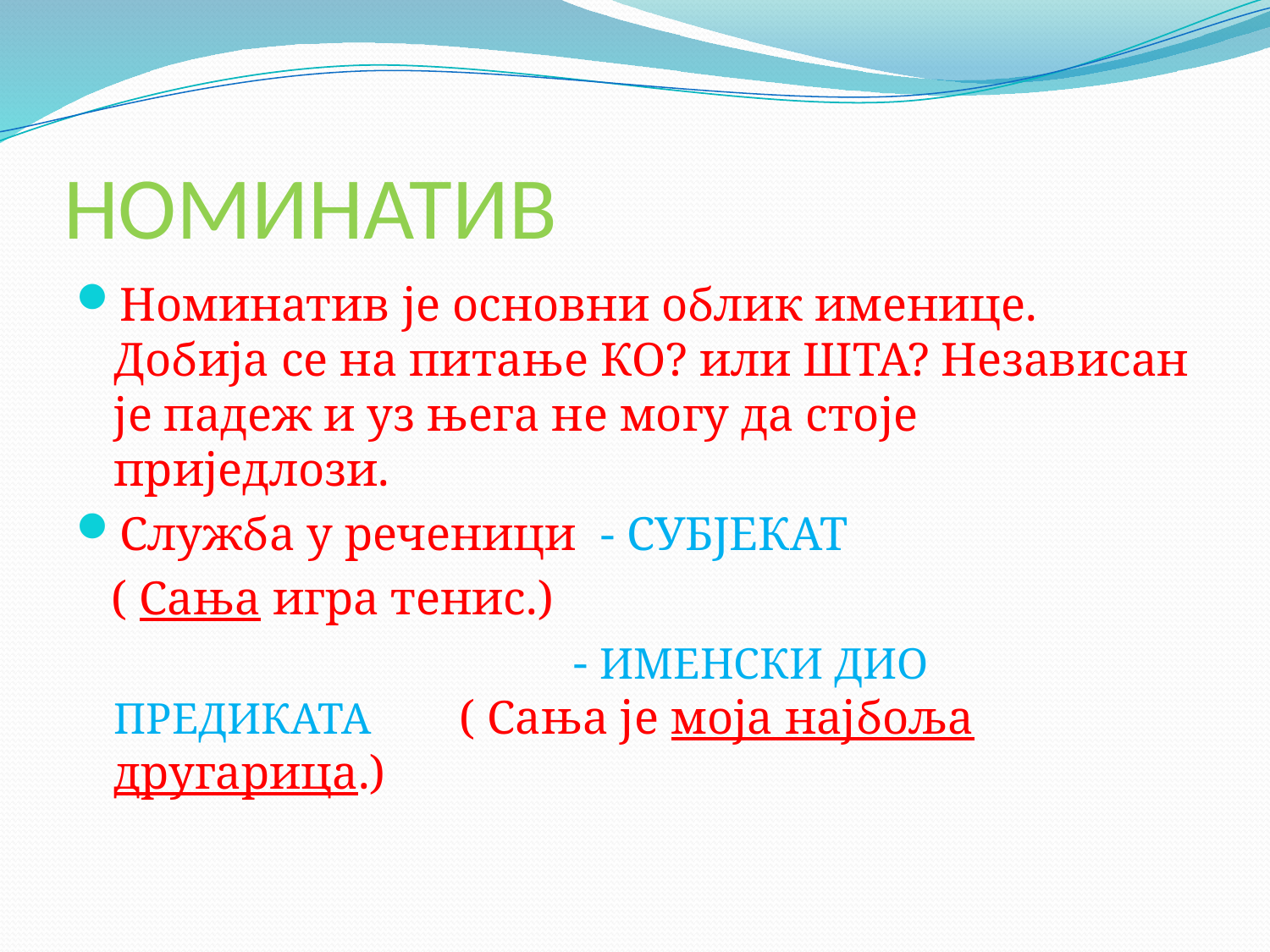

# НОМИНАТИВ
Номинатив је основни облик именице. Добија се на питање КО? или ШТА? Независан је падеж и уз њега не могу да стоје приједлози.
Служба у реченици  - СУБЈЕКАТ
   ( Сања игра тенис.)
                                          - ИМЕНСКИ ДИО ПРЕДИКАТА        ( Сања је моја најбоља другарица.)